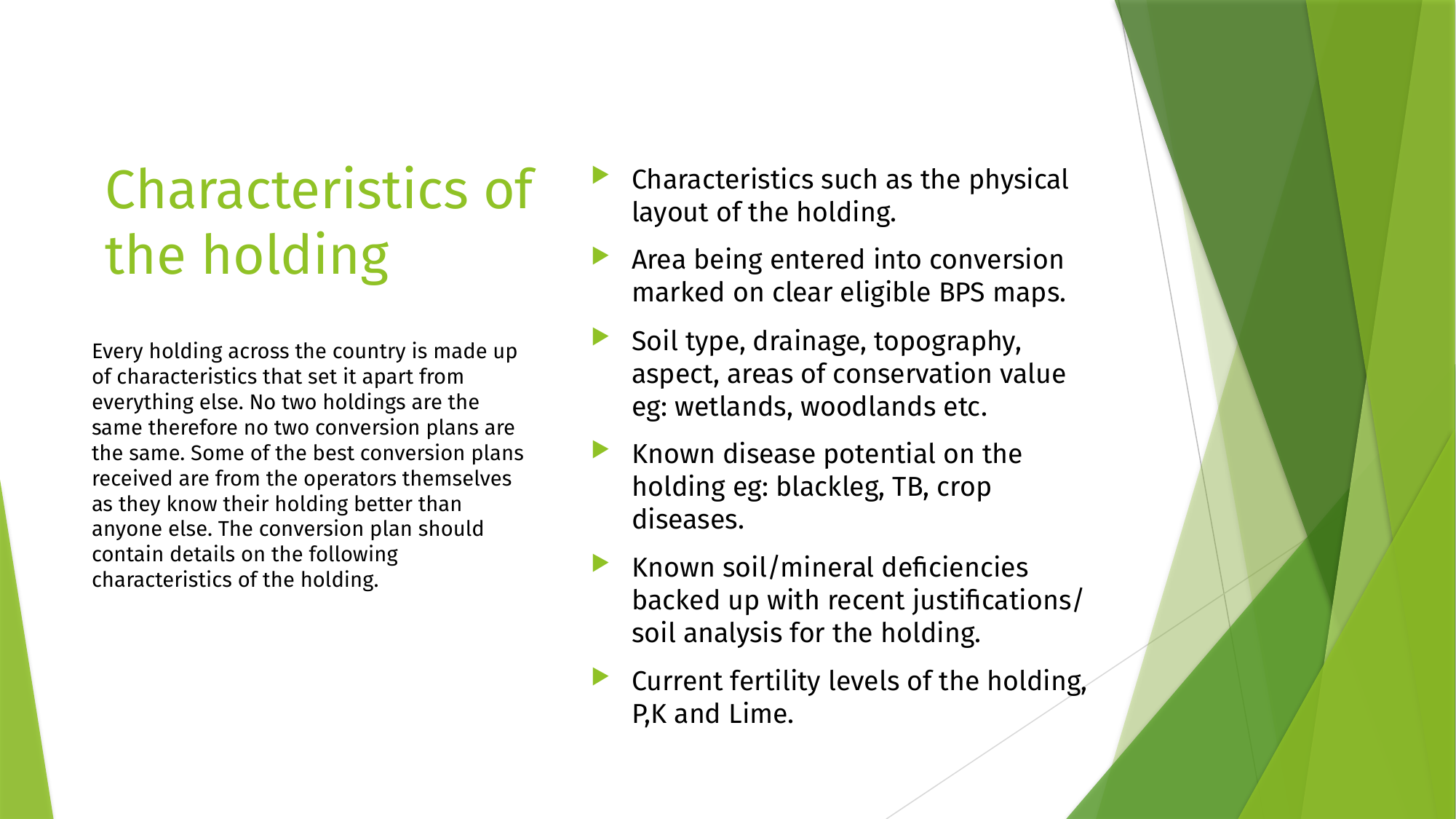

# Characteristics of the holding
Characteristics such as the physical layout of the holding.
Area being entered into conversion marked on clear eligible BPS maps.
Soil type, drainage, topography, aspect, areas of conservation value eg: wetlands, woodlands etc.
Known disease potential on the holding eg: blackleg, TB, crop diseases.
Known soil/mineral deficiencies backed up with recent justifications/ soil analysis for the holding.
Current fertility levels of the holding, P,K and Lime.

Every holding across the country is made up of characteristics that set it apart from everything else. No two holdings are the same therefore no two conversion plans are the same. Some of the best conversion plans received are from the operators themselves as they know their holding better than anyone else. The conversion plan should contain details on the following characteristics of the holding.